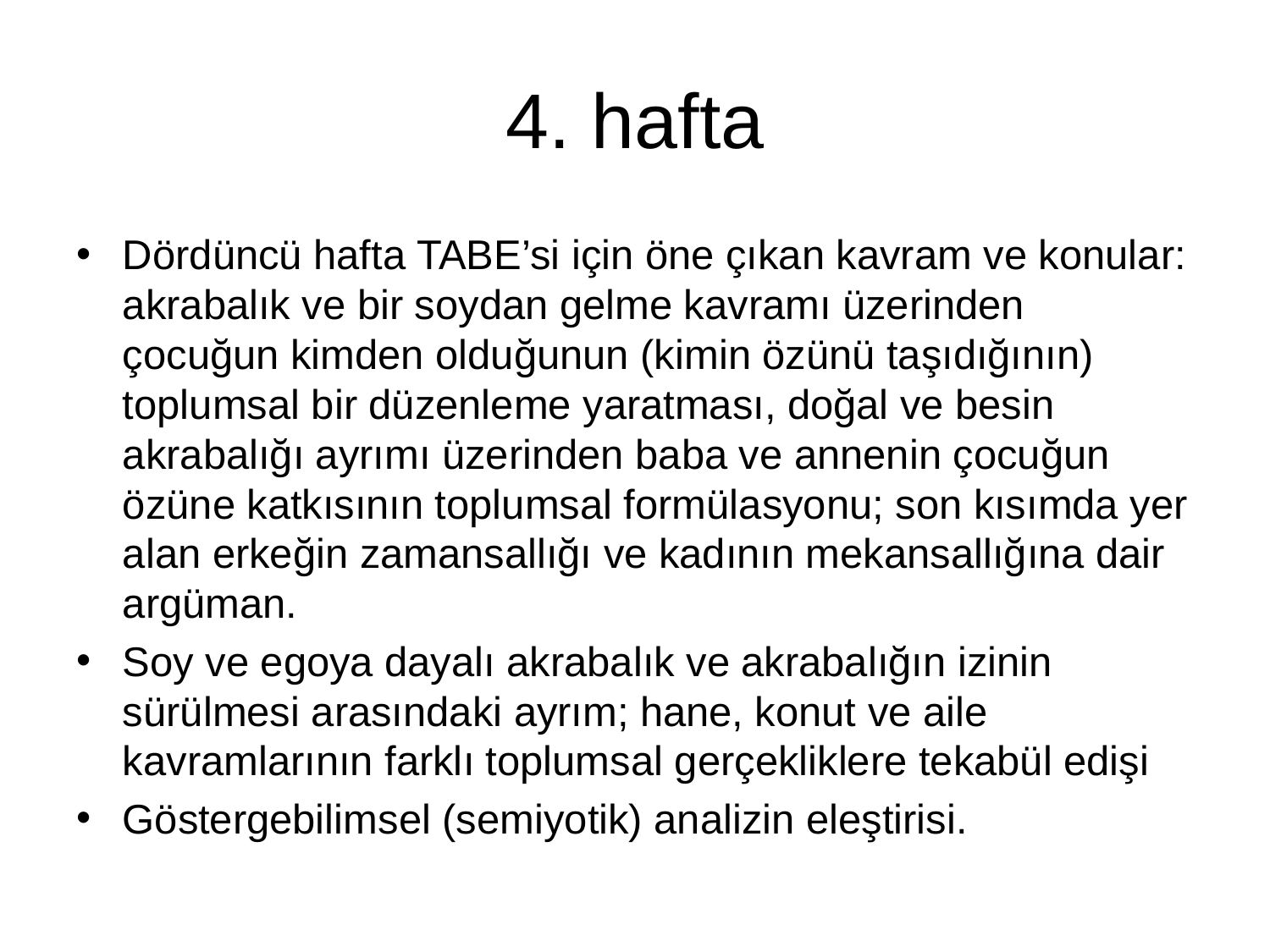

# 4. hafta
Dördüncü hafta TABE’si için öne çıkan kavram ve konular: akrabalık ve bir soydan gelme kavramı üzerinden çocuğun kimden olduğunun (kimin özünü taşıdığının) toplumsal bir düzenleme yaratması, doğal ve besin akrabalığı ayrımı üzerinden baba ve annenin çocuğun özüne katkısının toplumsal formülasyonu; son kısımda yer alan erkeğin zamansallığı ve kadının mekansallığına dair argüman.
Soy ve egoya dayalı akrabalık ve akrabalığın izinin sürülmesi arasındaki ayrım; hane, konut ve aile kavramlarının farklı toplumsal gerçekliklere tekabül edişi
Göstergebilimsel (semiyotik) analizin eleştirisi.